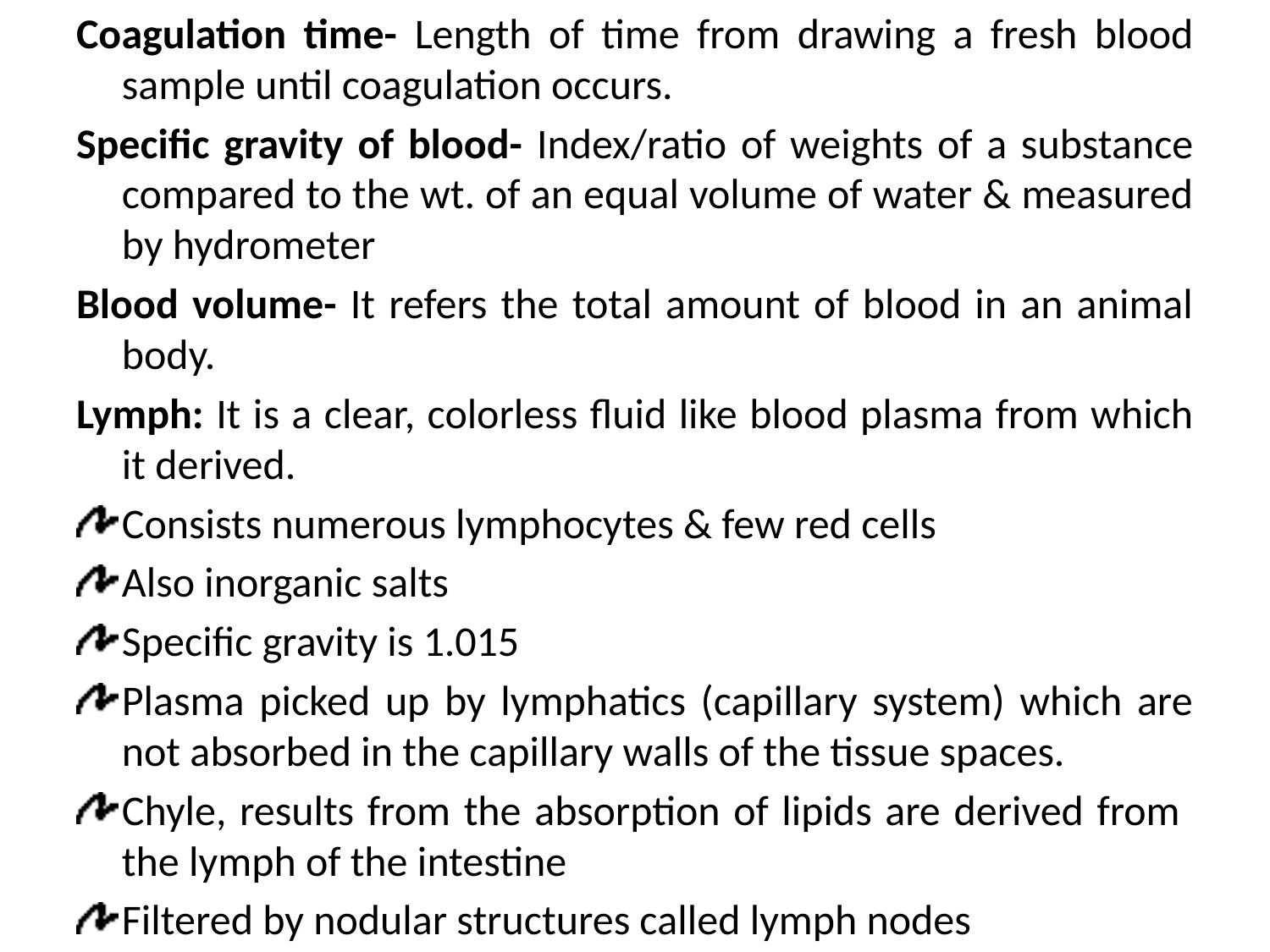

Coagulation time- Length of time from drawing a fresh blood sample until coagulation occurs.
Specific gravity of blood- Index/ratio of weights of a substance compared to the wt. of an equal volume of water & measured by hydrometer
Blood volume- It refers the total amount of blood in an animal body.
Lymph: It is a clear, colorless fluid like blood plasma from which it derived.
Consists numerous lymphocytes & few red cells
Also inorganic salts
Specific gravity is 1.015
Plasma picked up by lymphatics (capillary system) which are not absorbed in the capillary walls of the tissue spaces.
Chyle, results from the absorption of lipids are derived from  the lymph of the intestine
Filtered by nodular structures called lymph nodes